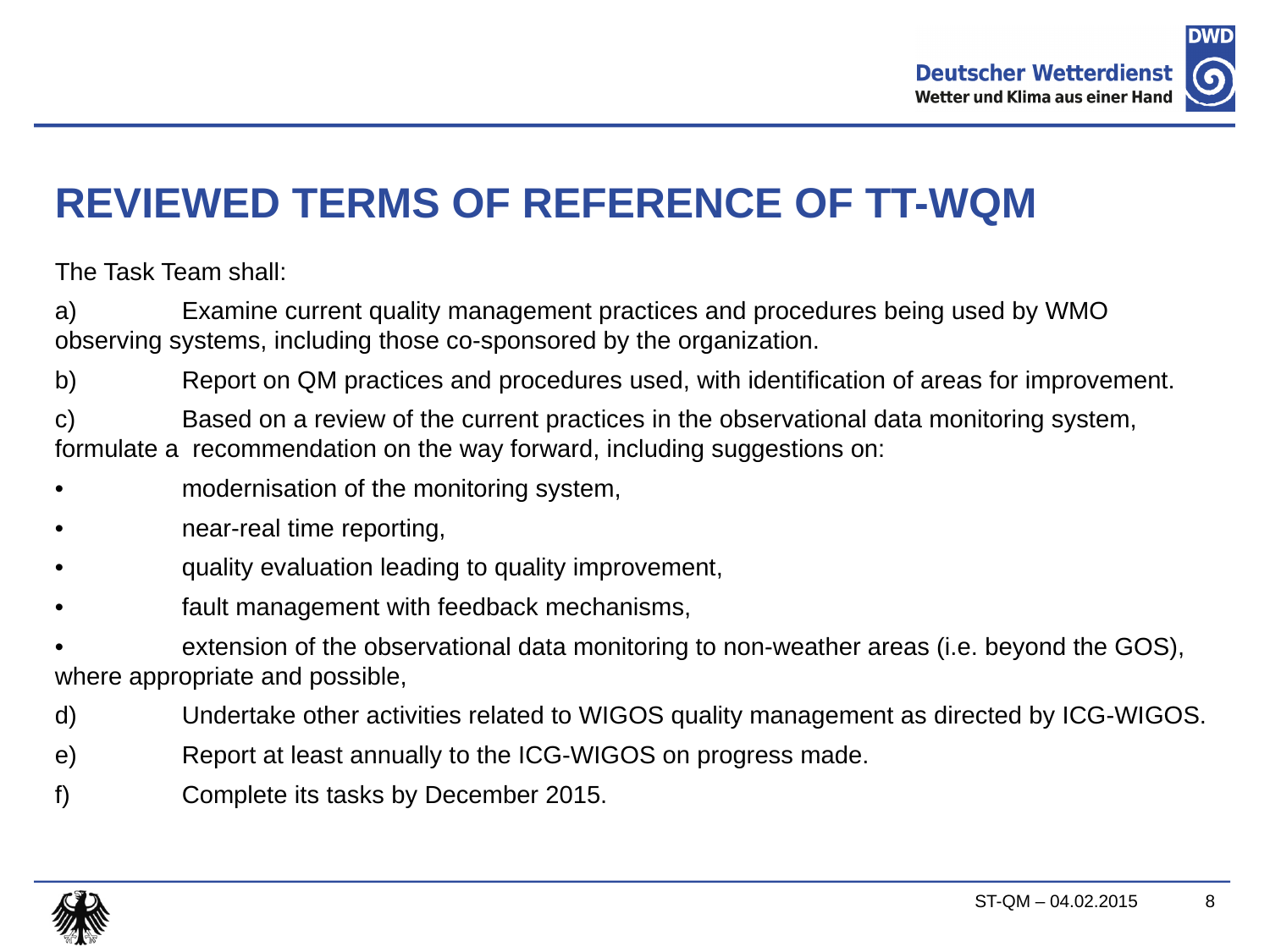

# REVIEWED TERMS OF REFERENCE OF TT-WQM
The Task Team shall:
a)	Examine current quality management practices and procedures being used by WMO observing systems, including those co-sponsored by the organization.
b)	Report on QM practices and procedures used, with identification of areas for improvement.
c)	Based on a review of the current practices in the observational data monitoring system, formulate a  recommendation on the way forward, including suggestions on:
•	modernisation of the monitoring system,
•	near-real time reporting,
•	quality evaluation leading to quality improvement,
•	fault management with feedback mechanisms,
•	extension of the observational data monitoring to non-weather areas (i.e. beyond the GOS), where appropriate and possible,
d)	Undertake other activities related to WIGOS quality management as directed by ICG-WIGOS.
e)	Report at least annually to the ICG-WIGOS on progress made.
f)	Complete its tasks by December 2015.

ST-QM – 04.02.2015
8